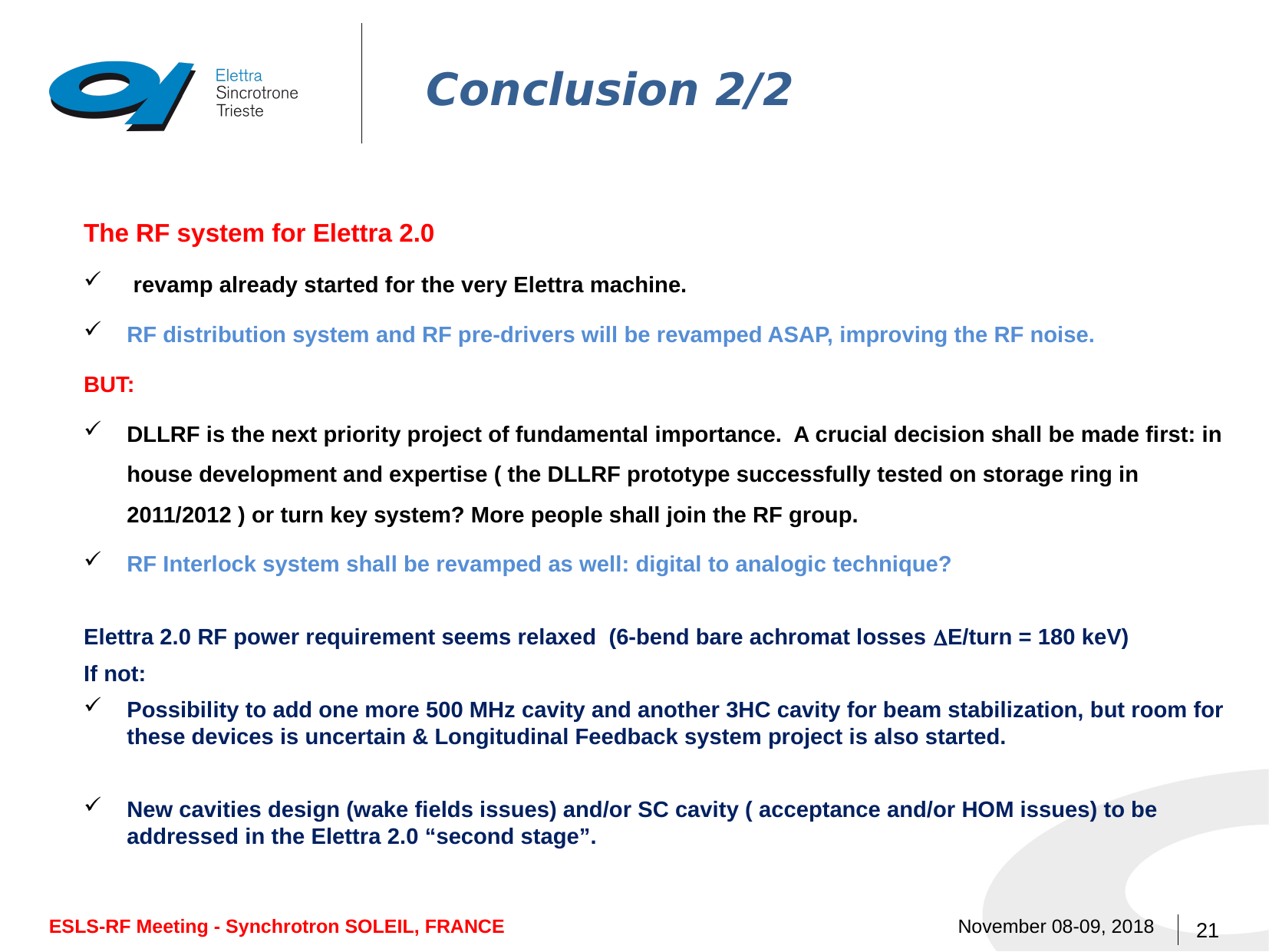

Conclusion 2/2
The RF system for Elettra 2.0
 revamp already started for the very Elettra machine.
RF distribution system and RF pre-drivers will be revamped ASAP, improving the RF noise.
BUT:
DLLRF is the next priority project of fundamental importance.  A crucial decision shall be made first: in house development and expertise ( the DLLRF prototype successfully tested on storage ring in 2011/2012 ) or turn key system? More people shall join the RF group.
RF Interlock system shall be revamped as well: digital to analogic technique?

Elettra 2.0 RF power requirement seems relaxed  (6-bend bare achromat losses ΔE/turn = 180 keV)
If not:
Possibility to add one more 500 MHz cavity and another 3HC cavity for beam stabilization, but room for these devices is uncertain & Longitudinal Feedback system project is also started.

New cavities design (wake fields issues) and/or SC cavity ( acceptance and/or HOM issues) to be addressed in the Elettra 2.0 “second stage”.
21